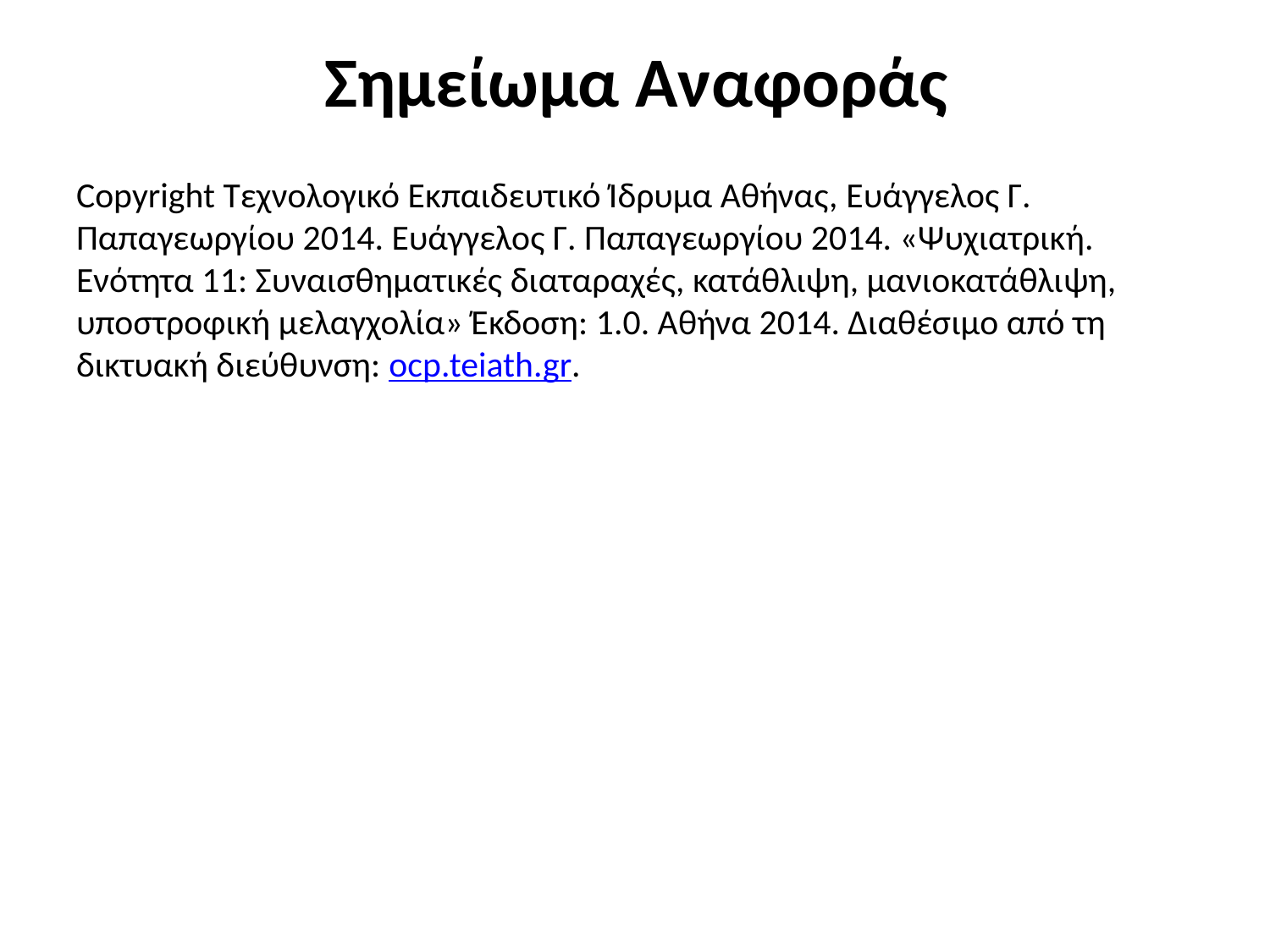

# Σημείωμα Αναφοράς
Copyright Τεχνολογικό Εκπαιδευτικό Ίδρυμα Αθήνας, Ευάγγελος Γ. Παπαγεωργίου 2014. Ευάγγελος Γ. Παπαγεωργίου 2014. «Ψυχιατρική. Ενότητα 11: Συναισθηματικές διαταραχές, κατάθλιψη, μανιοκατάθλιψη, υποστροφική μελαγχολία» Έκδοση: 1.0. Αθήνα 2014. Διαθέσιμο από τη δικτυακή διεύθυνση: ocp.teiath.gr.